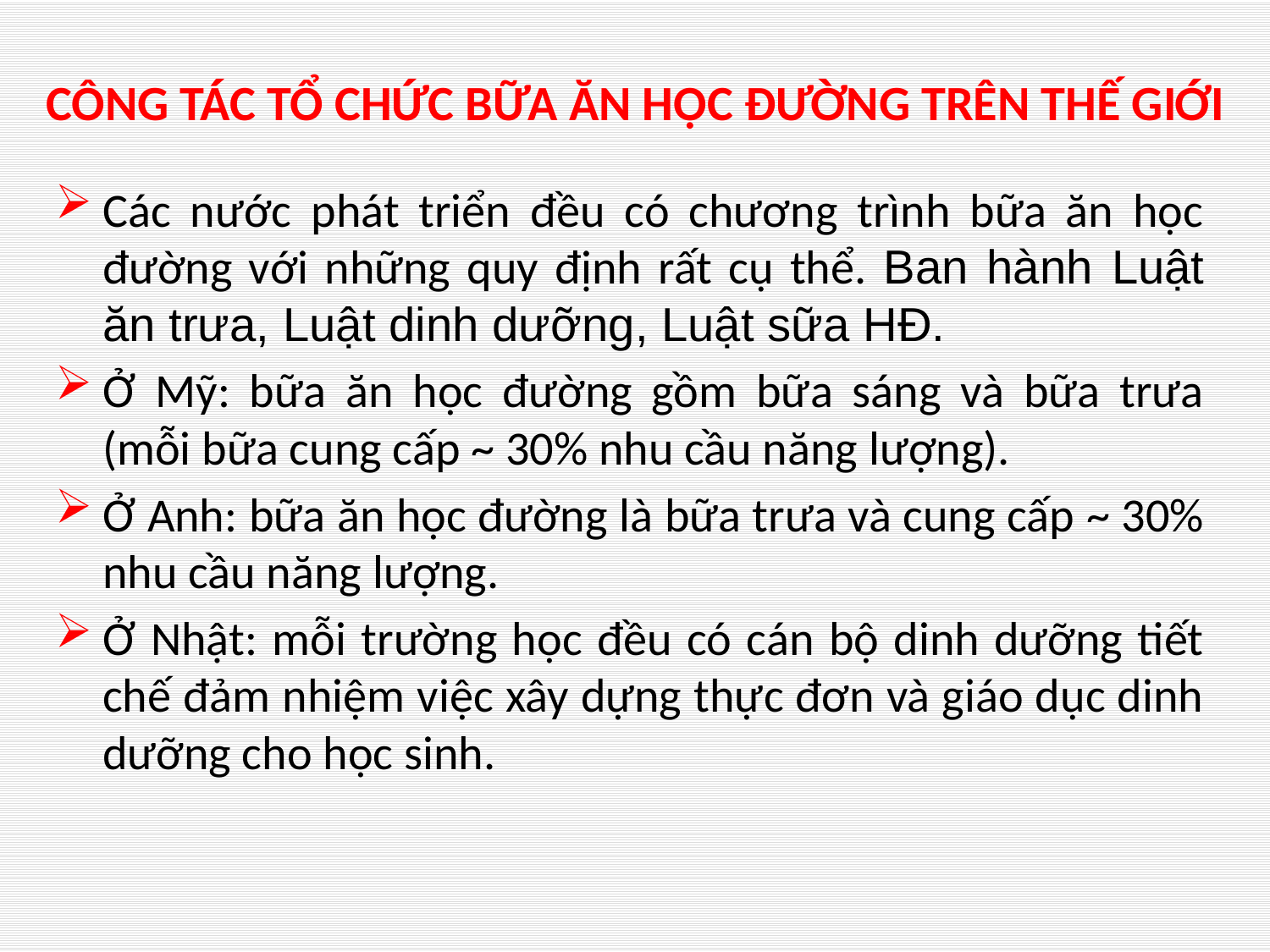

# CÔNG TÁC TỔ CHỨC BỮA ĂN HỌC ĐƯỜNG TRÊN THẾ GIỚI
Các nước phát triển đều có chương trình bữa ăn học đường với những quy định rất cụ thể. Ban hành Luật ăn trưa, Luật dinh dưỡng, Luật sữa HĐ.
Ở Mỹ: bữa ăn học đường gồm bữa sáng và bữa trưa (mỗi bữa cung cấp ~ 30% nhu cầu năng lượng).
Ở Anh: bữa ăn học đường là bữa trưa và cung cấp ~ 30% nhu cầu năng lượng.
Ở Nhật: mỗi trường học đều có cán bộ dinh dưỡng tiết chế đảm nhiệm việc xây dựng thực đơn và giáo dục dinh dưỡng cho học sinh.